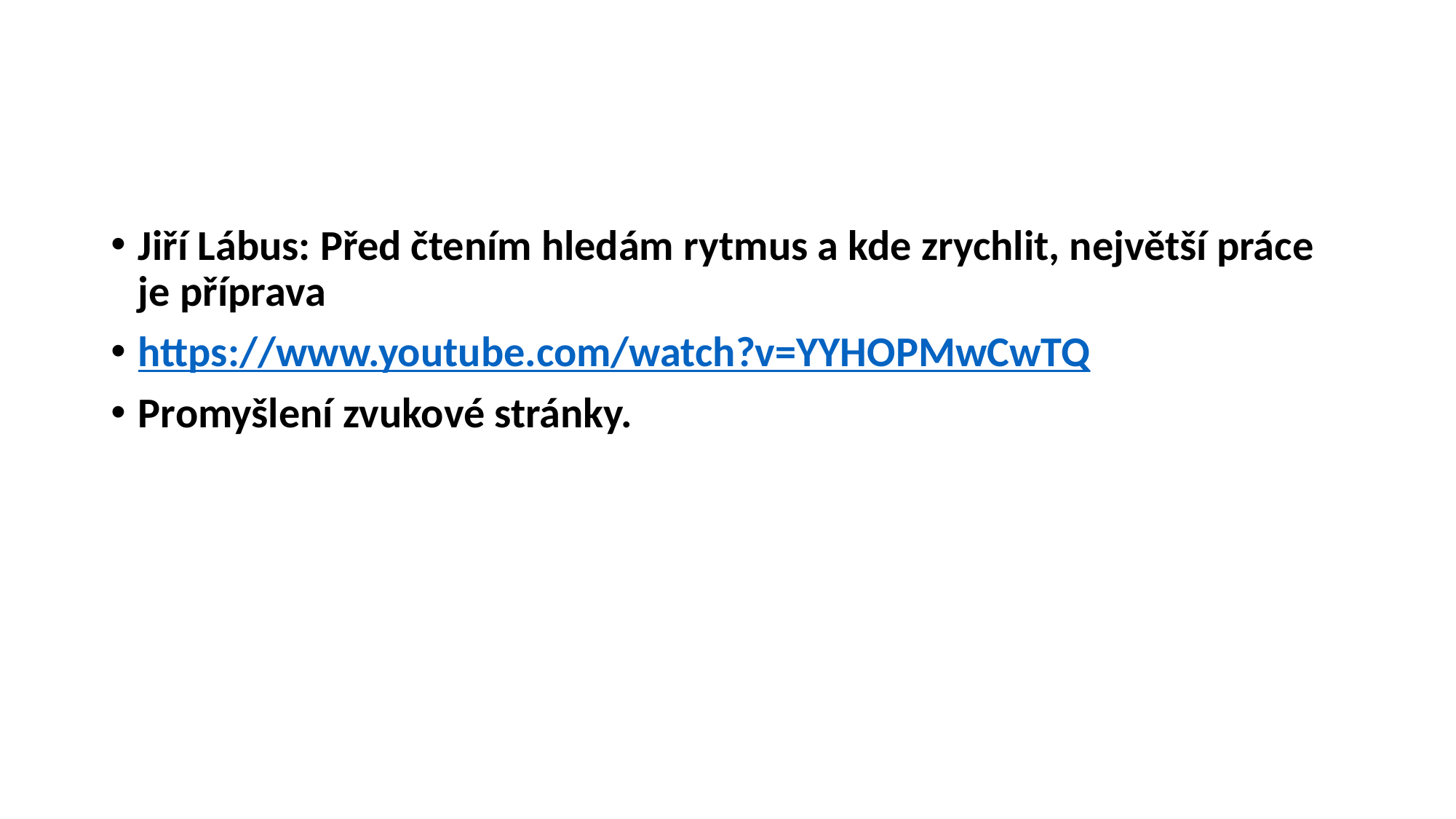

#
Jiří Lábus: Před čtením hledám rytmus a kde zrychlit, největší práce je příprava
https://www.youtube.com/watch?v=YYHOPMwCwTQ
Promyšlení zvukové stránky.